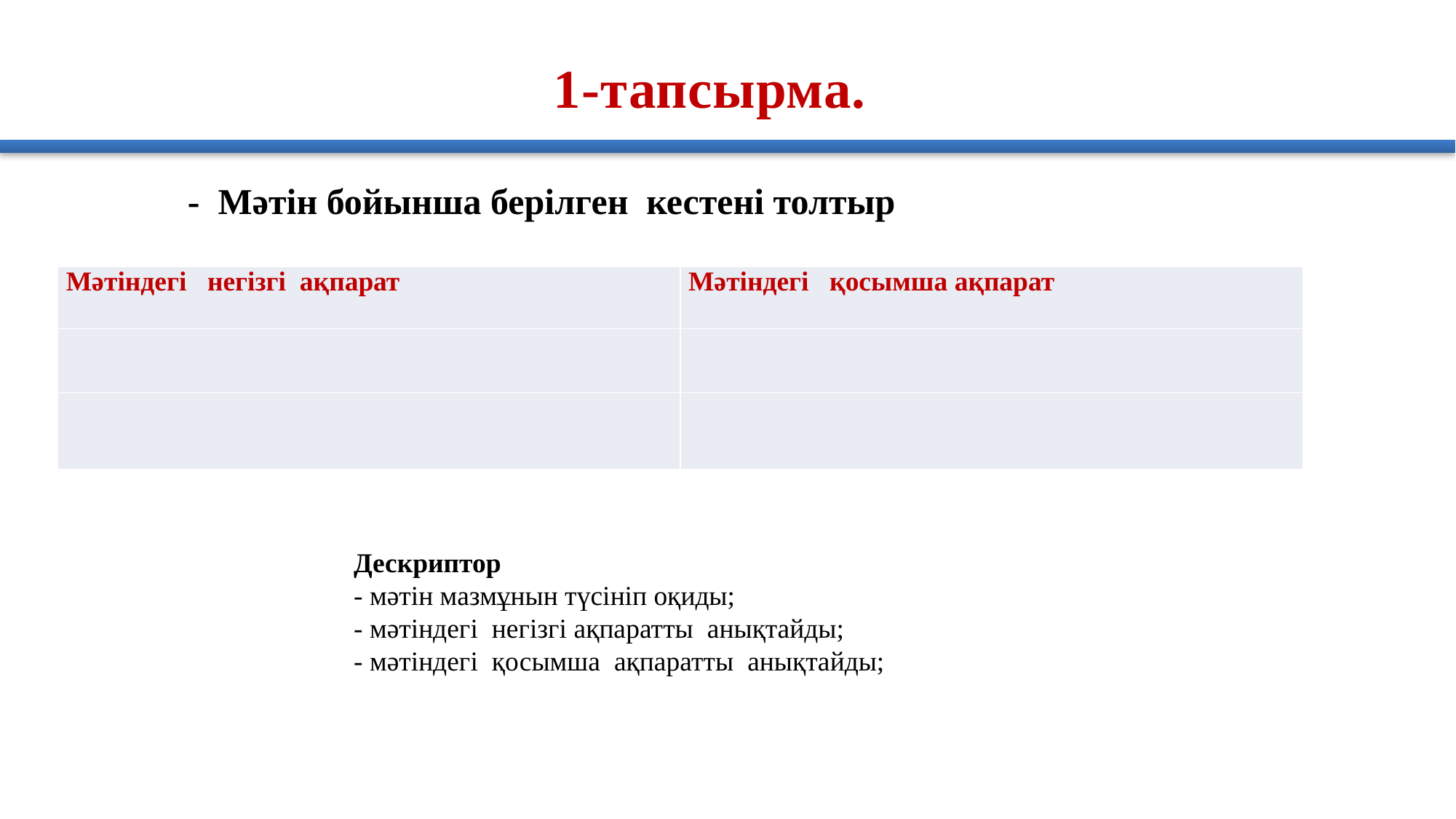

1-тапсырма.

-  Мәтін бойынша берілген  кестені толтыр

-
| Мәтіндегі негізгі ақпарат | Мәтіндегі қосымша ақпарат |
| --- | --- |
|  |  |
|  |  |
Дескриптор
- мәтін мазмұнын түсініп оқиды;
- мәтіндегі  негізгі ақпаратты  анықтайды;
- мәтіндегі  қосымша  ақпаратты  анықтайды;